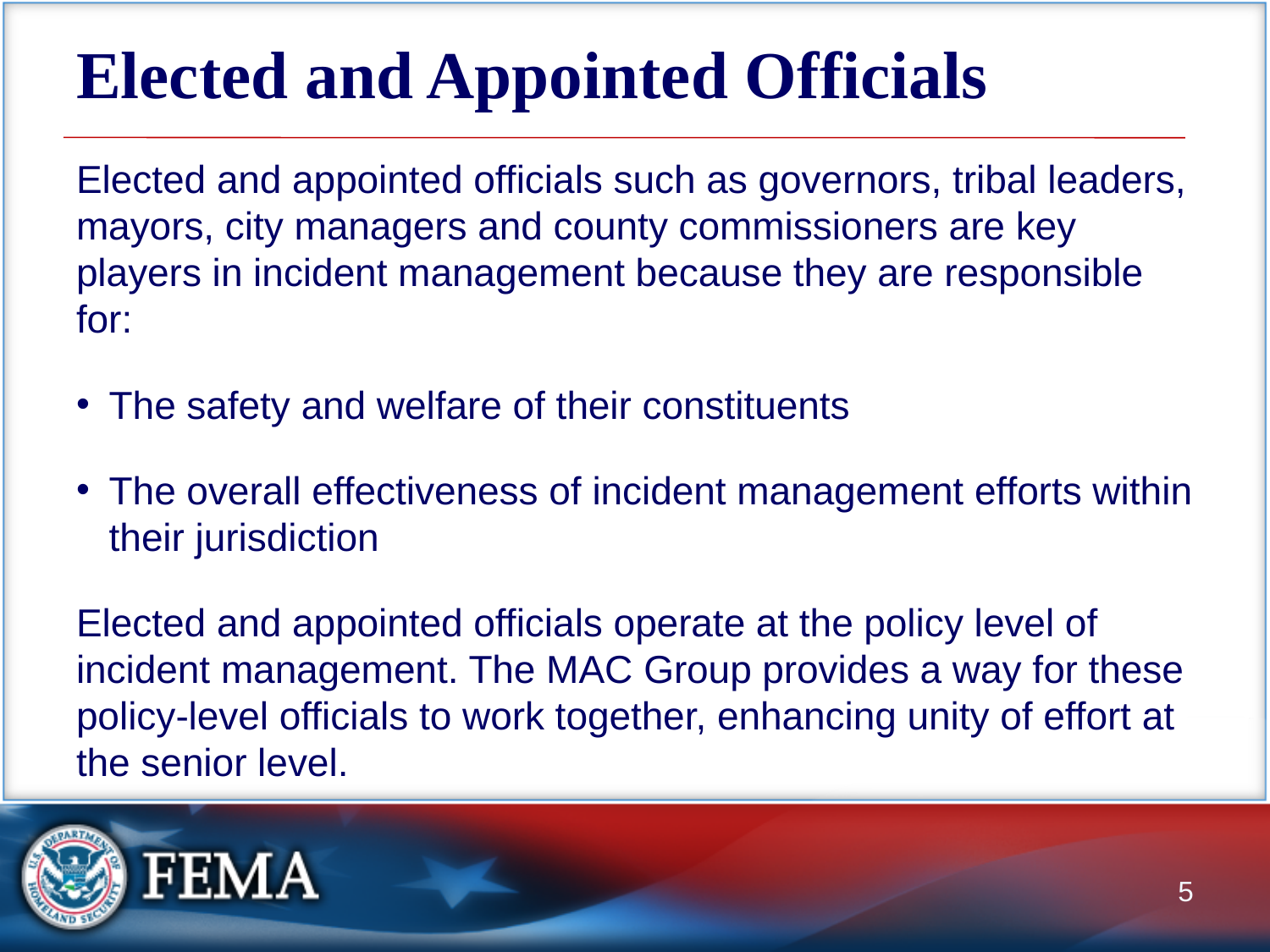

# Elected and Appointed Officials
Elected and appointed officials such as governors, tribal leaders, mayors, city managers and county commissioners are key players in incident management because they are responsible for:
The safety and welfare of their constituents
The overall effectiveness of incident management efforts within their jurisdiction
Elected and appointed officials operate at the policy level of incident management. The MAC Group provides a way for these policy-level officials to work together, enhancing unity of effort at the senior level.
5